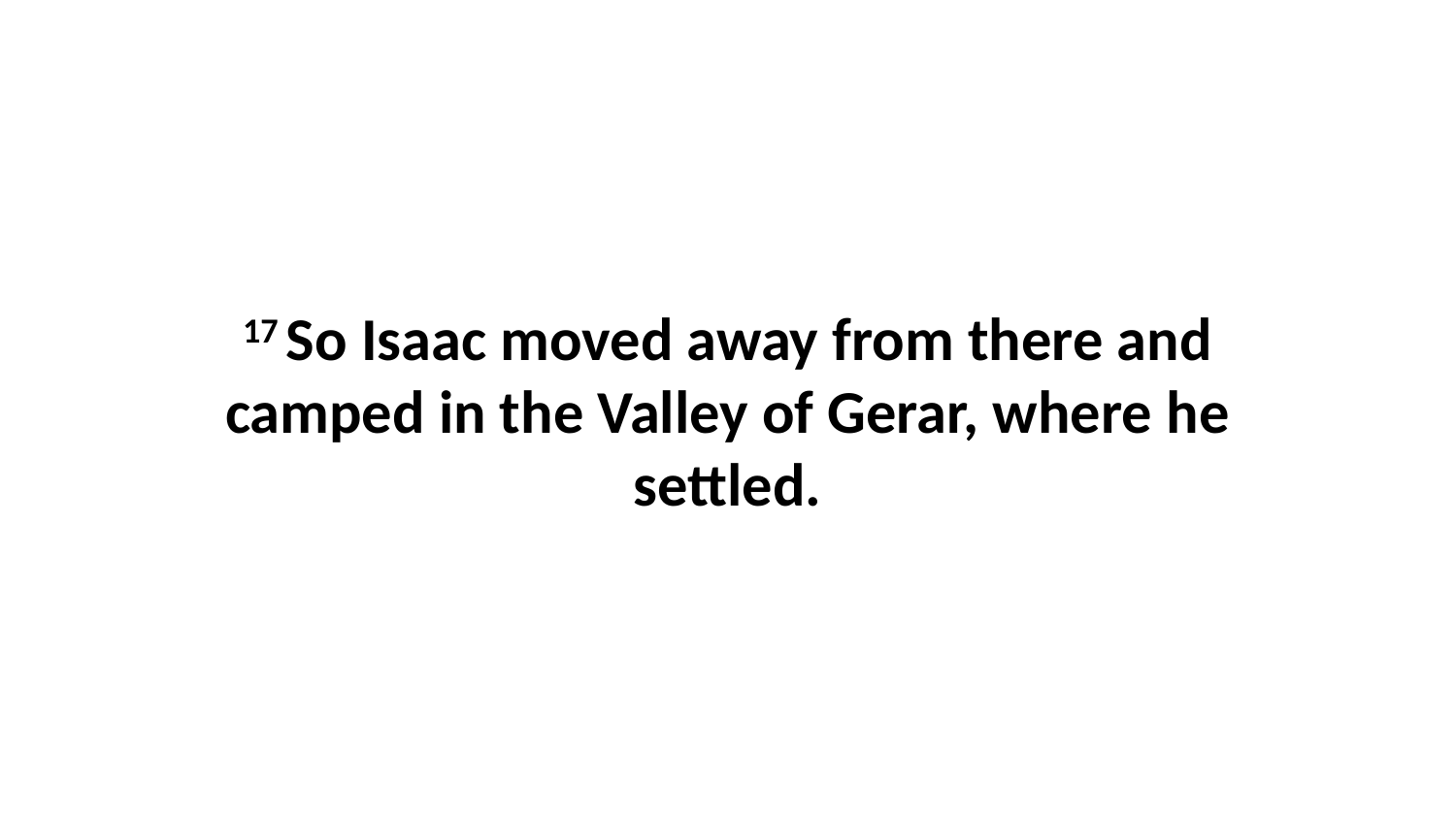

17 So Isaac moved away from there and camped in the Valley of Gerar, where he settled.